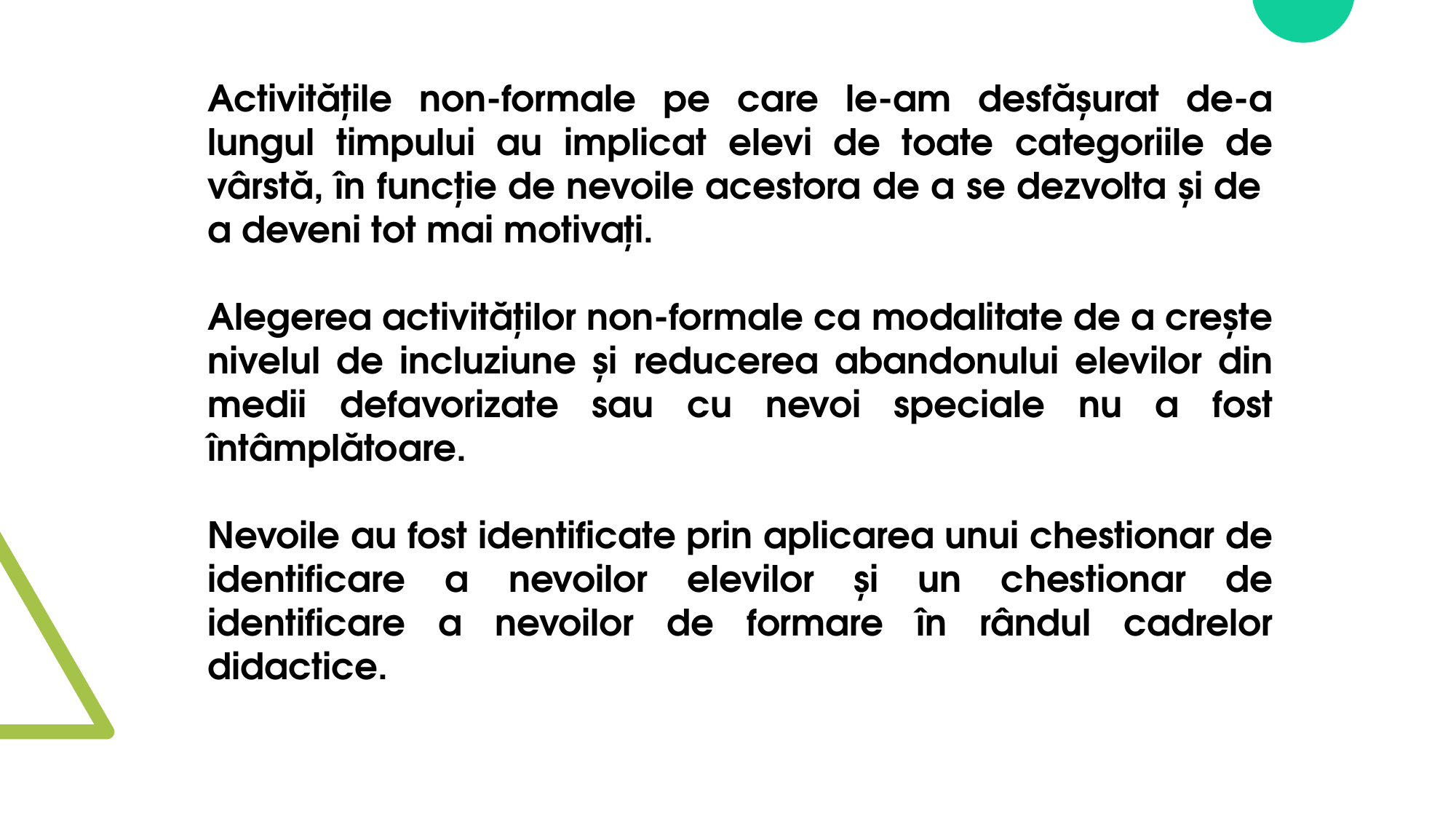

Activitățile non-formale pe care le-am desfășurat de-a lungul timpului au implicat elevi de toate categoriile de vârstă, în funcție de nevoile acestora de a se dezvolta și de  a deveni tot mai motivați.

Alegerea activităților non-formale ca modalitate de a crește nivelul de incluziune și reducerea abandonului elevilor din medii defavorizate sau cu nevoi speciale nu a fost întâmplătoare.

Nevoile au fost identificate prin aplicarea unui chestionar de identificare a nevoilor elevilor și un chestionar de identificare a nevoilor de formare în rândul cadrelor didactice.